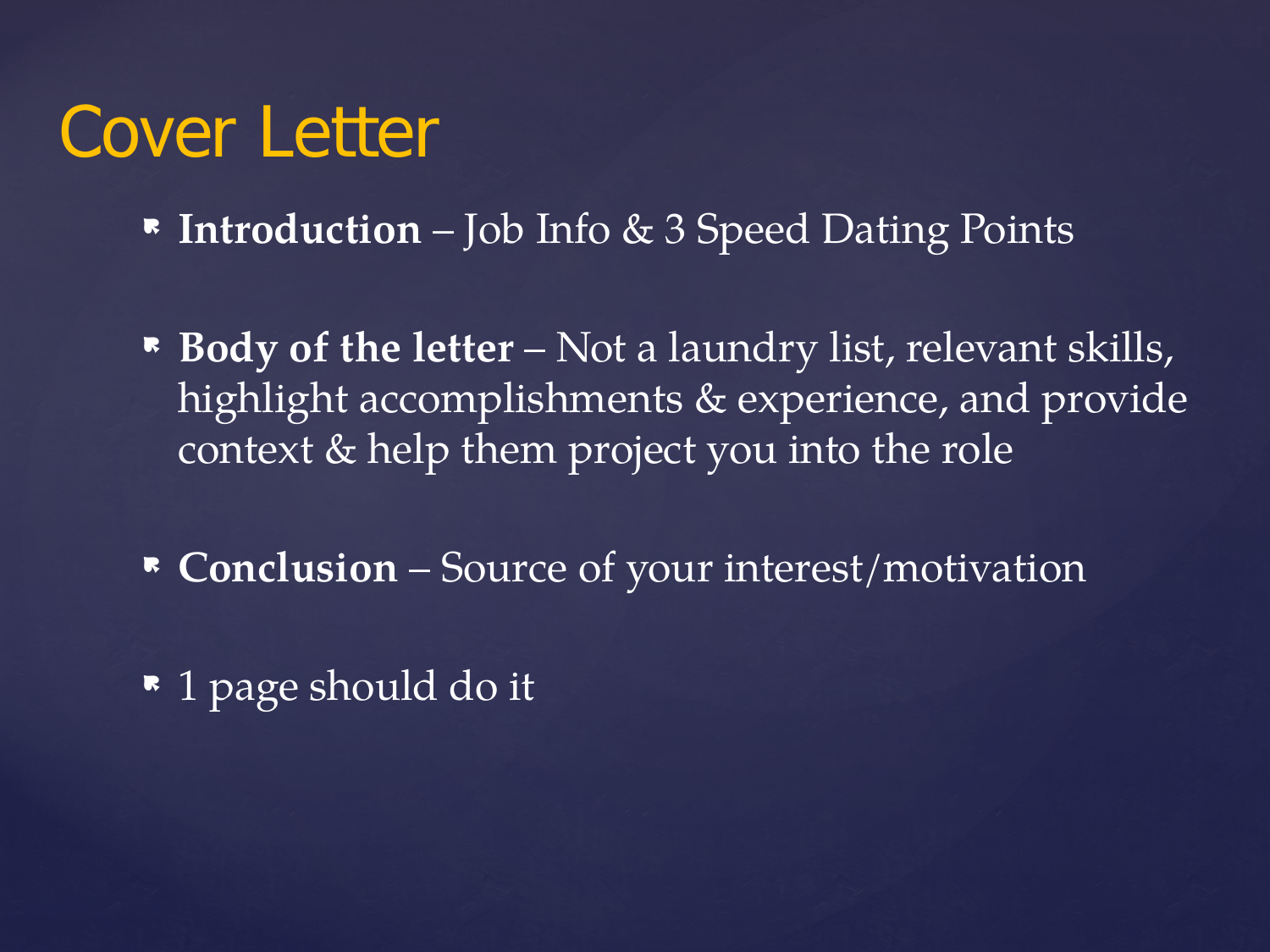

# Cover Letter
Introduction – Job Info & 3 Speed Dating Points

Body of the letter – Not a laundry list, relevant skills, highlight accomplishments & experience, and provide context & help them project you into the role

Conclusion – Source of your interest/motivation

1 page should do it